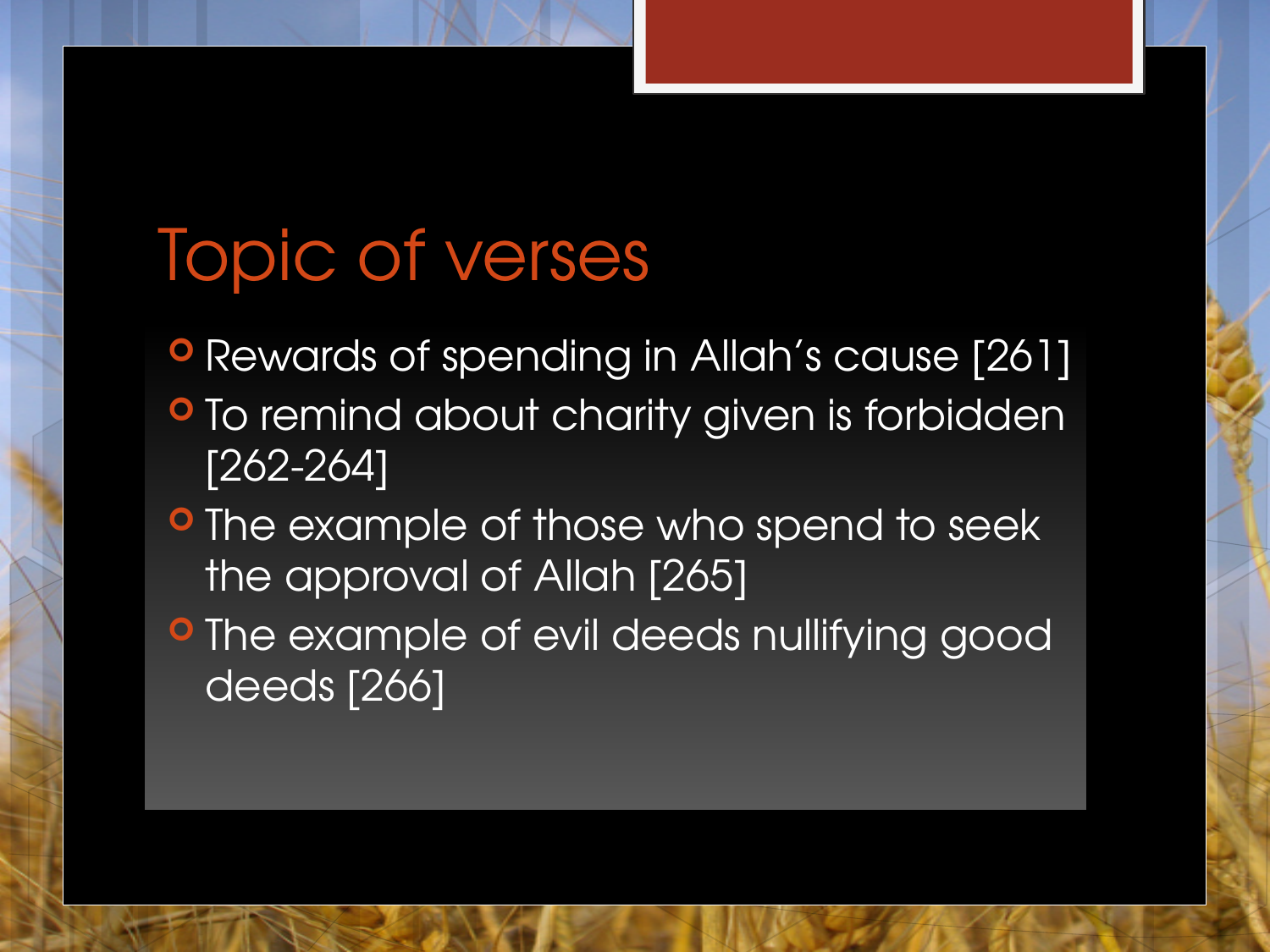

# Topic of verses
Rewards of spending in Allah’s cause [261]
To remind about charity given is forbidden [262-264]
The example of those who spend to seek the approval of Allah [265]
The example of evil deeds nullifying good deeds [266]